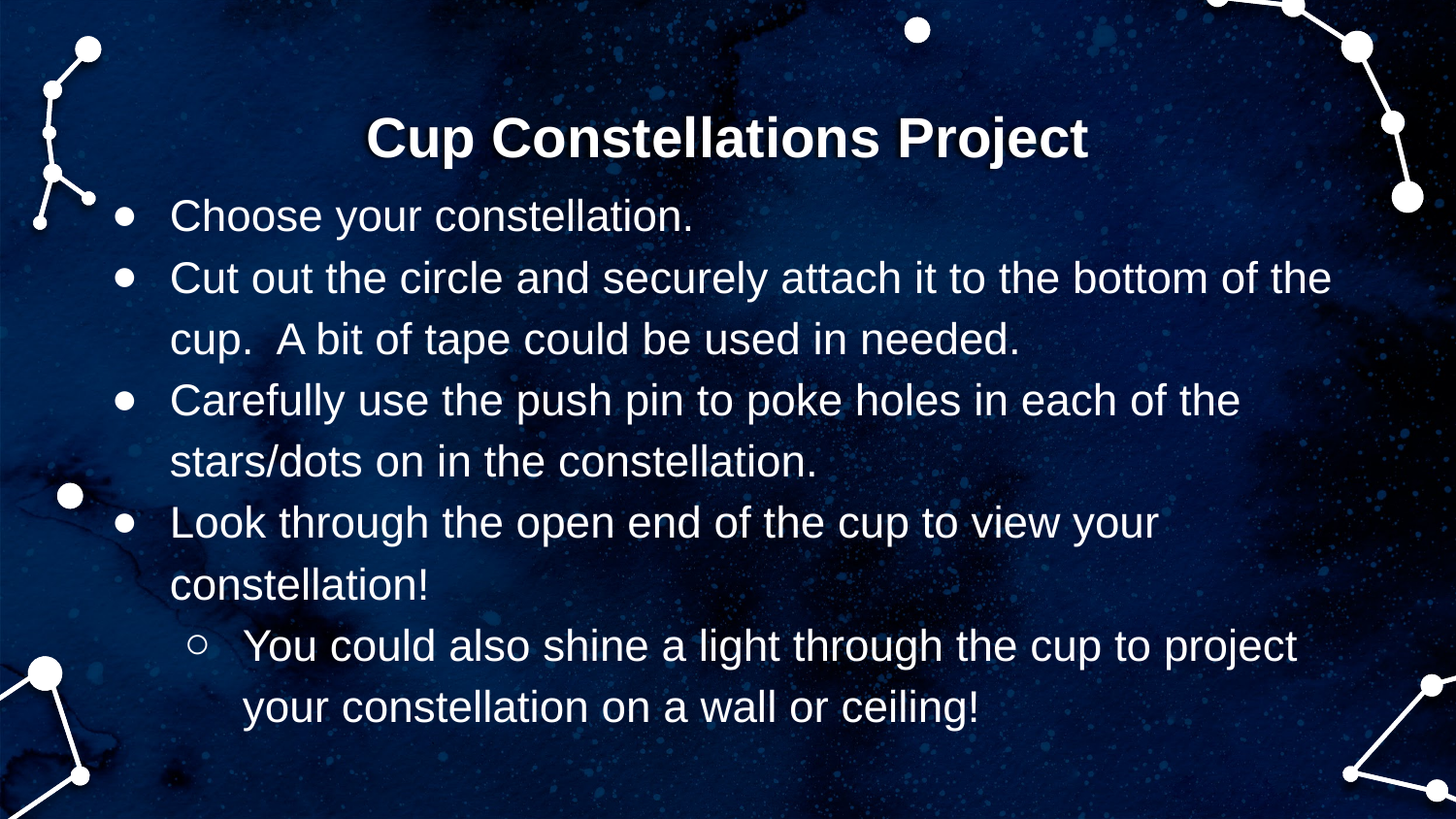

# Cup Constellations Project
Choose your constellation.
Cut out the circle and securely attach it to the bottom of the cup.  A bit of tape could be used in needed.
Carefully use the push pin to poke holes in each of the stars/dots on in the constellation.
Look through the open end of the cup to view your constellation!
You could also shine a light through the cup to project your constellation on a wall or ceiling!